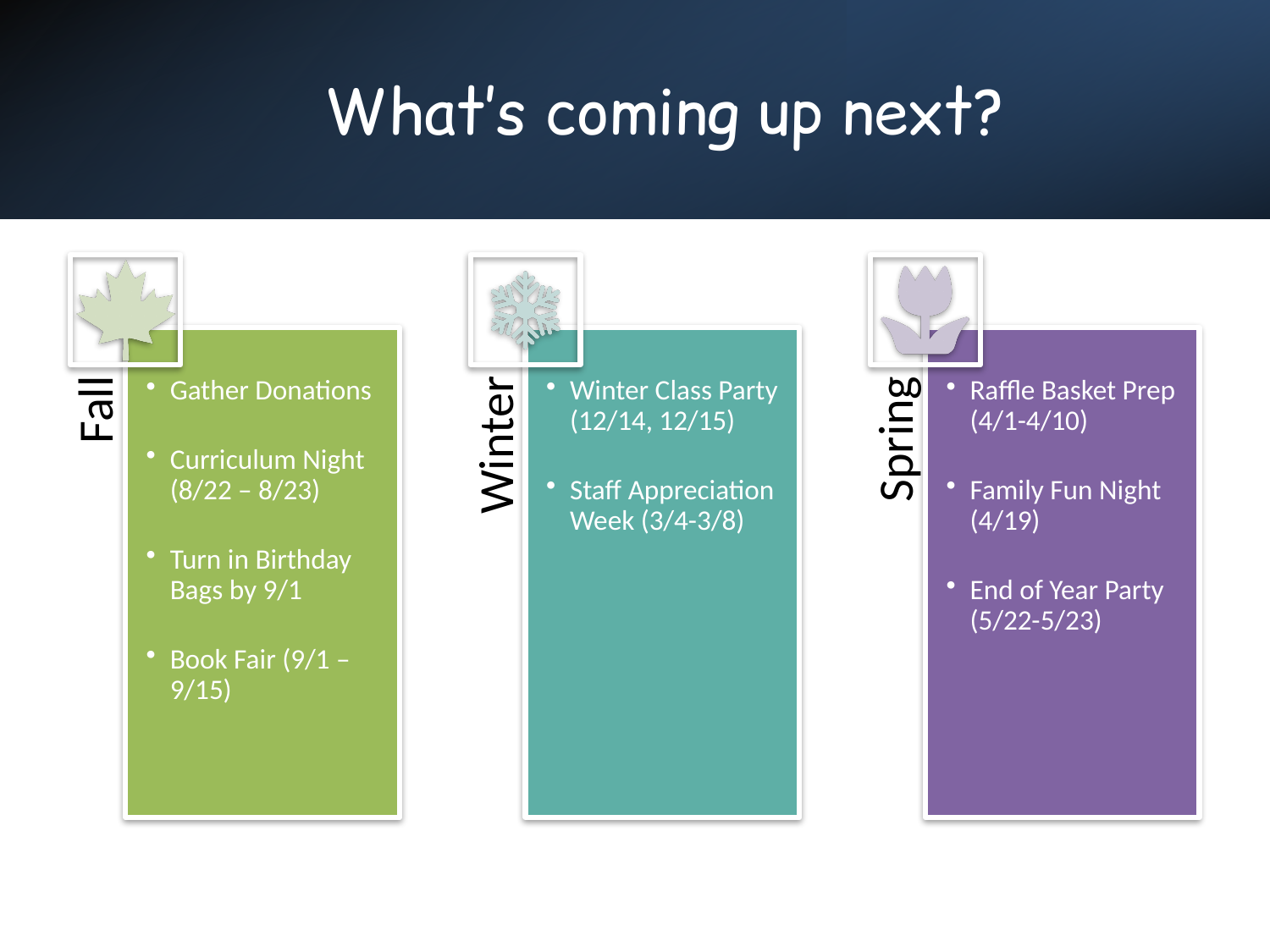

# What’s coming up next?
Fall
Gather Donations

Curriculum Night (8/22 – 8/23)

Turn in Birthday Bags by 9/1

Book Fair (9/1 – 9/15)
Winter
Winter Class Party (12/14, 12/15)

Staff Appreciation Week (3/4-3/8)

Spring
Raffle Basket Prep (4/1-4/10)

Family Fun Night (4/19)

End of Year Party (5/22-5/23)